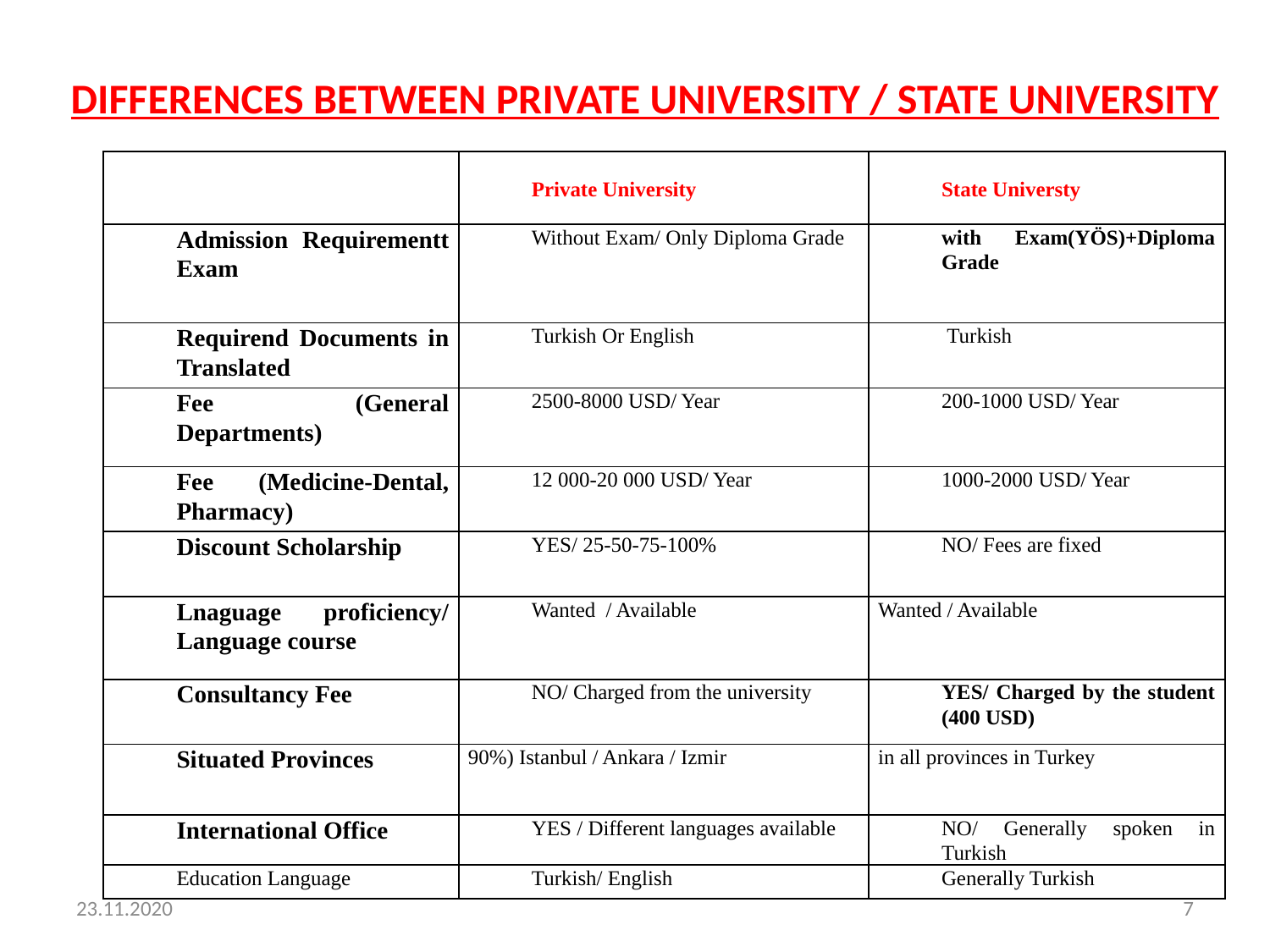

# DIFFERENCES BETWEEN PRIVATE UNIVERSITY / STATE UNIVERSITY
|  | Private University | State Universty |
| --- | --- | --- |
| Admission Requirementt Exam | Without Exam/ Only Diploma Grade | with Exam(YÖS)+Diploma Grade |
| Requirend Documents in Translated | Turkish Or English | Turkish |
| Fee (General Departments) | 2500-8000 USD/ Year | 200-1000 USD/ Year |
| Fee (Medicine-Dental, Pharmacy) | 12 000-20 000 USD/ Year | 1000-2000 USD/ Year |
| Discount Scholarship | YES/ 25-50-75-100% | NO/ Fees are fixed |
| Lnaguage proficiency/ Language course | Wanted / Available | Wanted / Available |
| Consultancy Fee | NO/ Charged from the university | YES/ Charged by the student (400 USD) |
| Situated Provinces | 90%) Istanbul / Ankara / Izmir | in all provinces in Turkey |
| International Office | YES / Different languages available | NO/ Generally spoken in Turkish |
| Education Language | Turkish/ English | Generally Turkish |
23.11.2020
7